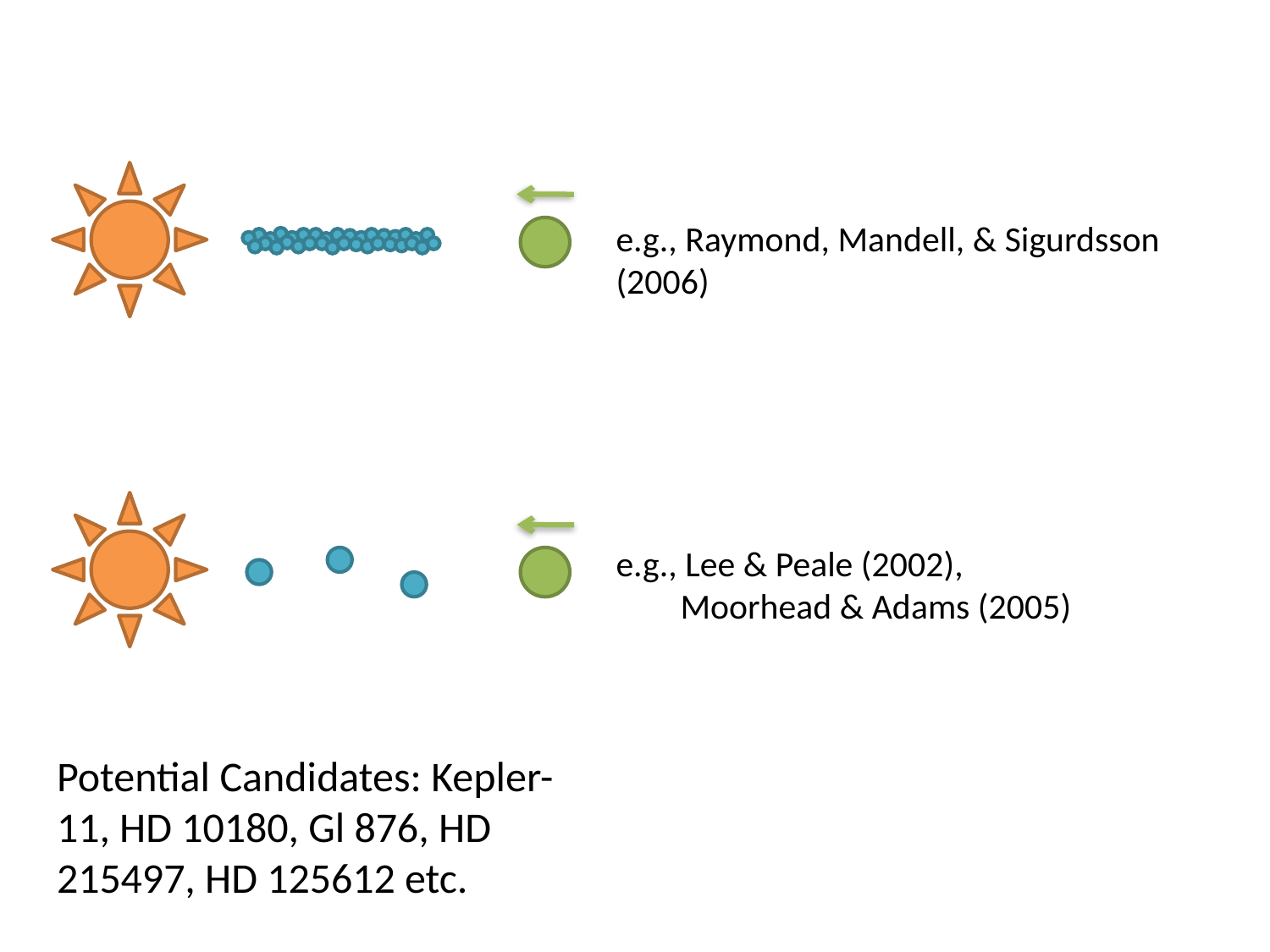

e.g., Raymond, Mandell, & Sigurdsson (2006)

e.g., Lee & Peale (2002),
        Moorhead & Adams (2005)
Potential Candidates: Kepler-11, HD 10180, Gl 876, HD 215497, HD 125612 etc.